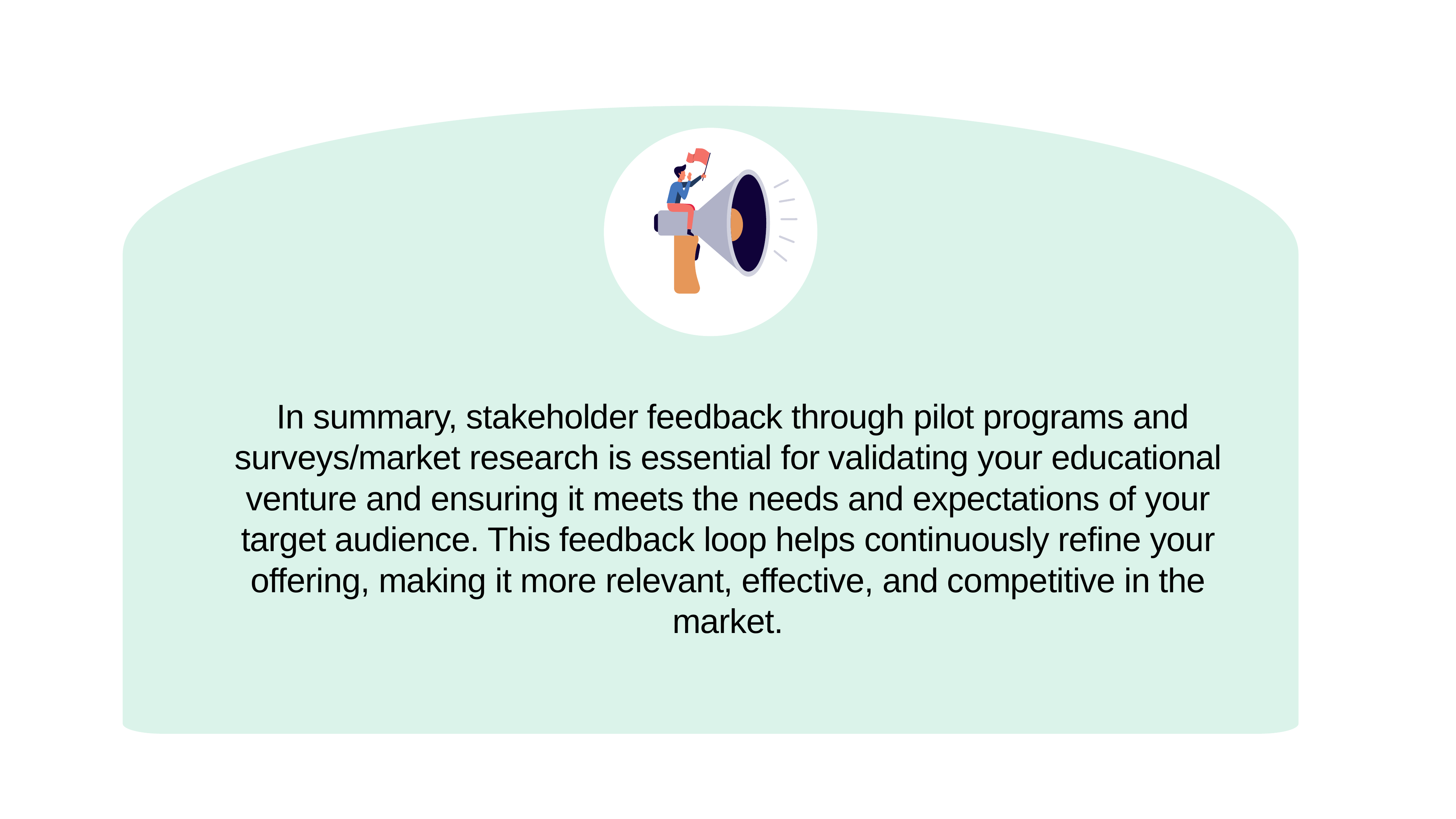

In summary, stakeholder feedback through pilot programs and surveys/market research is essential for validating your educational venture and ensuring it meets the needs and expectations of your target audience. This feedback loop helps continuously refine your offering, making it more relevant, effective, and competitive in the market.